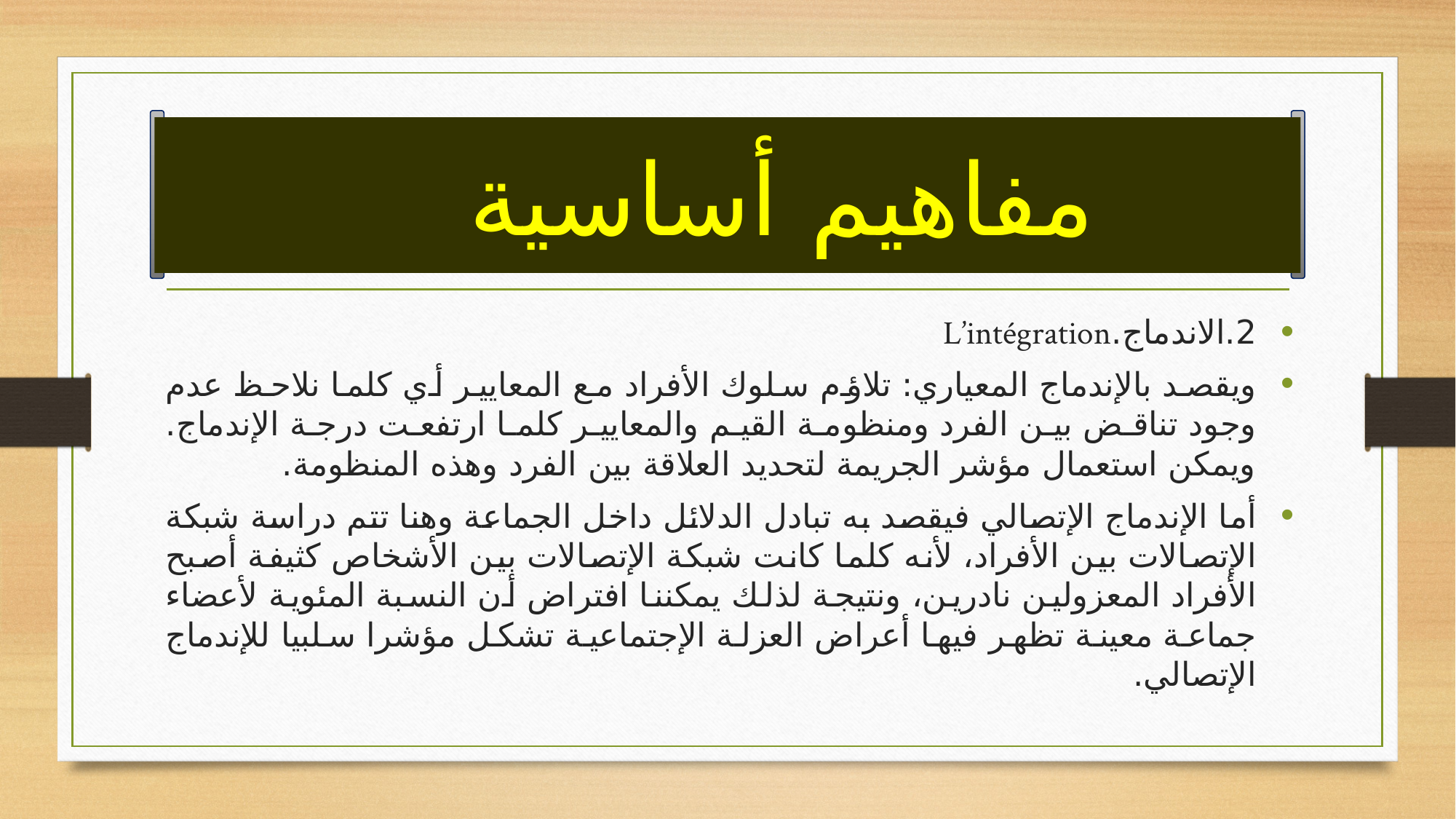

# مفاهيم أساسية
2.	الاندماج.L’intégration
ويقصد بالإندماج المعياري: تلاؤم سلوك الأفراد مع المعايير أي كلما نلاحظ عدم وجود تناقض بين الفرد ومنظومة القيم والمعايير كلما ارتفعت درجة الإندماج. ويمكن استعمال مؤشر الجريمة لتحديد العلاقة بين الفرد وهذه المنظومة.
أما الإندماج الإتصالي فيقصد به تبادل الدلائل داخل الجماعة وهنا تتم دراسة شبكة الإتصالات بين الأفراد، لأنه كلما كانت شبكة الإتصالات بين الأشخاص كثيفة أصبح الأفراد المعزولين نادرين، ونتيجة لذلك يمكننا افتراض أن النسبة المئوية لأعضاء جماعة معينة تظهر فيها أعراض العزلة الإجتماعية تشكل مؤشرا سلبيا للإندماج الإتصالي.